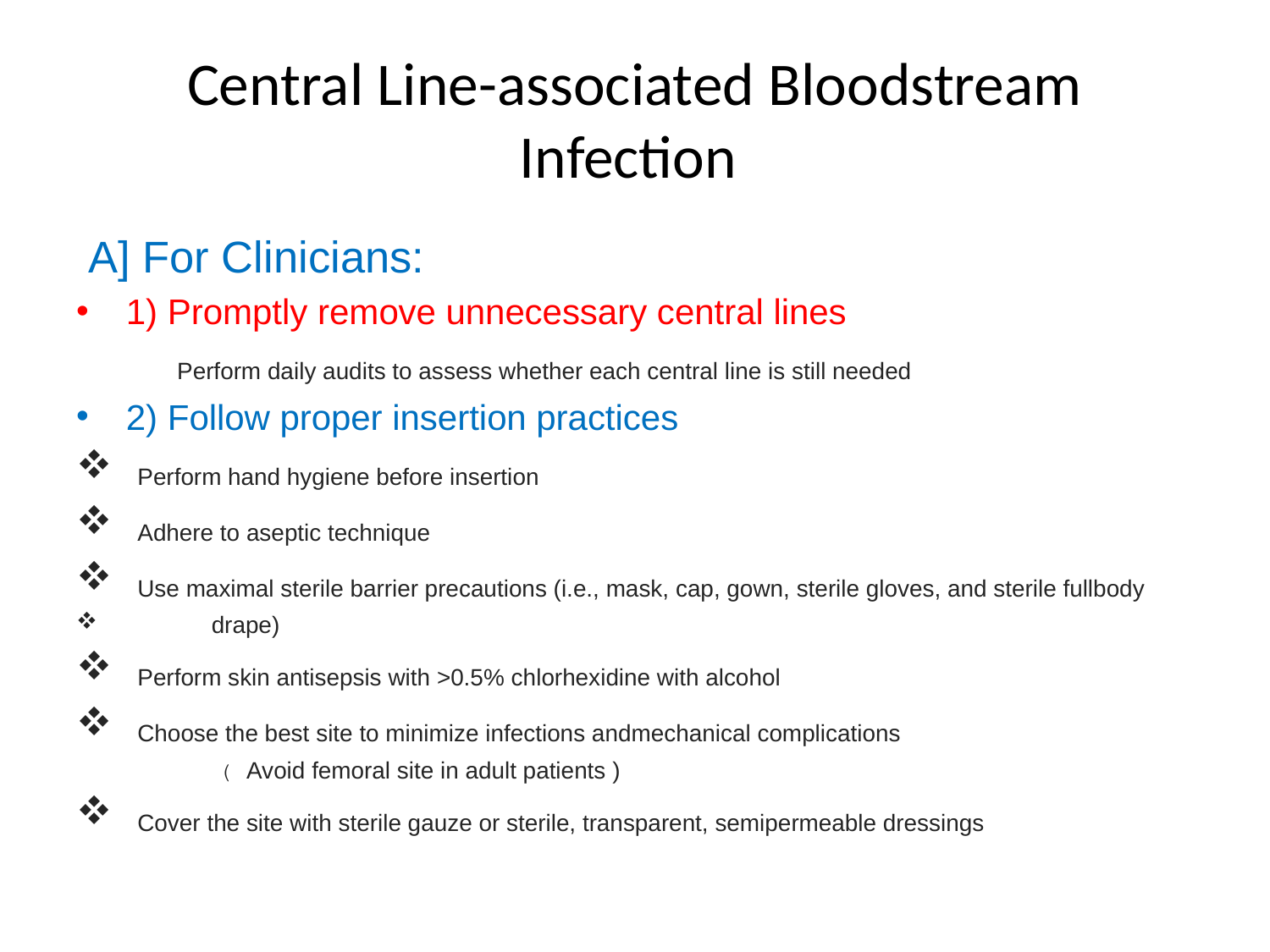

# Central Line-associated Bloodstream Infection
 A] For Clinicians:
1) Promptly remove unnecessary central lines
         Perform daily audits to assess whether each central line is still needed
2) Follow proper insertion practices
 Perform hand hygiene before insertion
 Adhere to aseptic technique
 Use maximal sterile barrier precautions (i.e., mask, cap, gown, sterile gloves, and sterile fullbody
             drape)
 Perform skin antisepsis with >0.5% chlorhexidine with alcohol
 Choose the best site to minimize infections andmechanical complications
          ( Avoid femoral site in adult patients )
 Cover the site with sterile gauze or sterile, transparent, semipermeable dressings